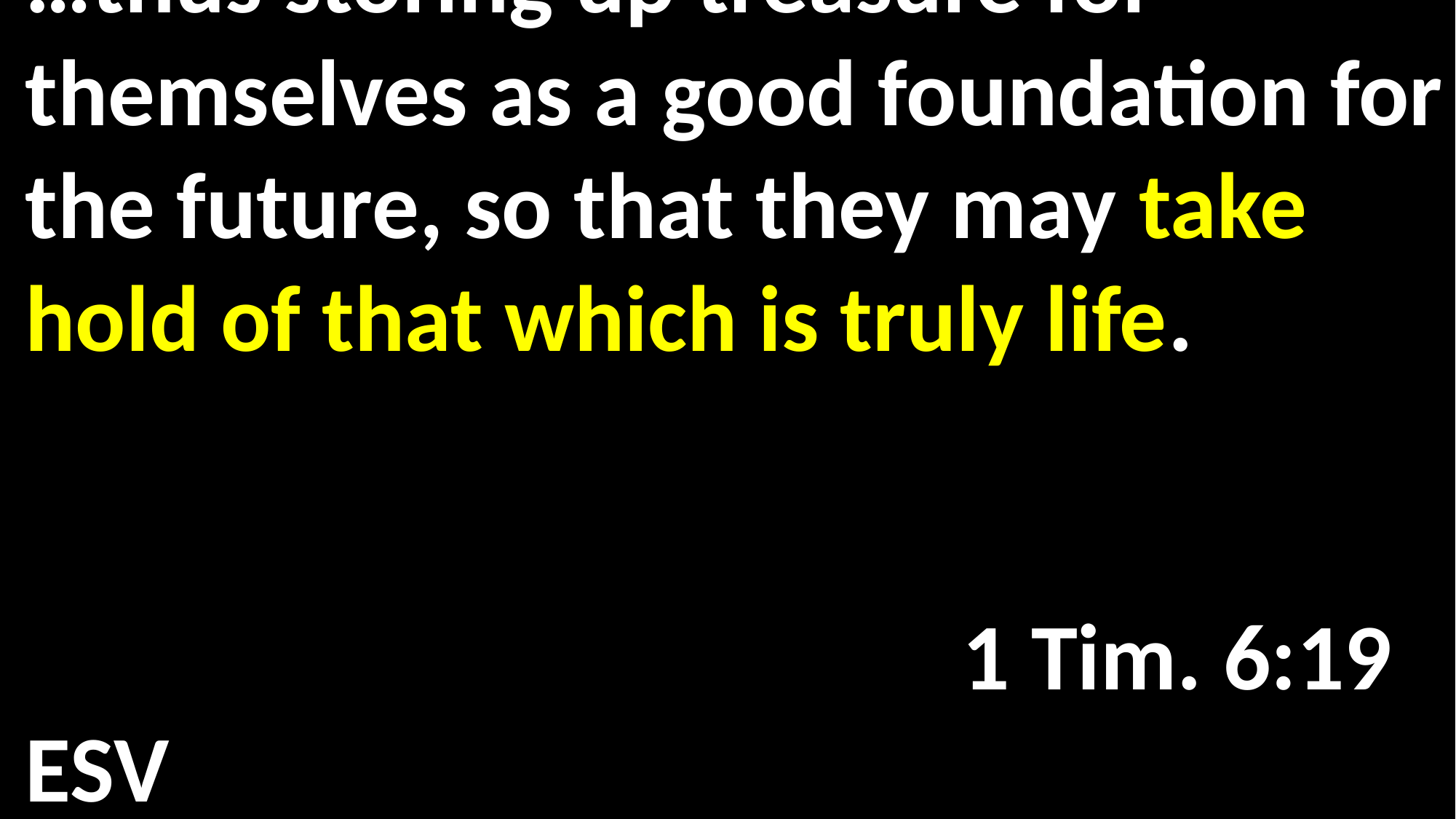

…thus storing up treasure for themselves as a good foundation for the future, so that they may take hold of that which is truly life.														                     																				   1 Tim. 6:19 ESV